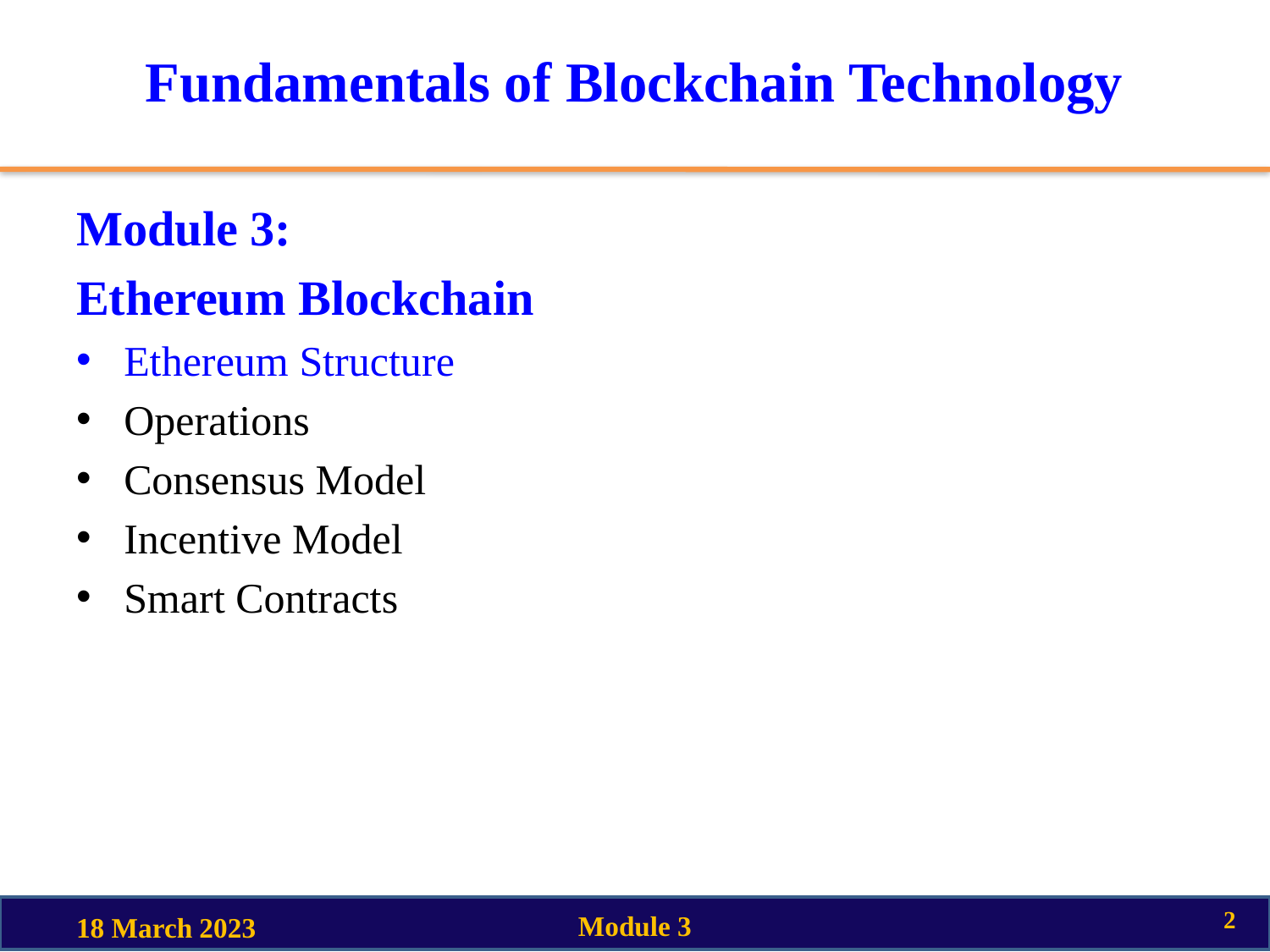

# Fundamentals of Blockchain Technology
Module 3:
Ethereum Blockchain
Ethereum Structure
Operations
Consensus Model
Incentive Model
Smart Contracts

2
Module 3
18 March 2023